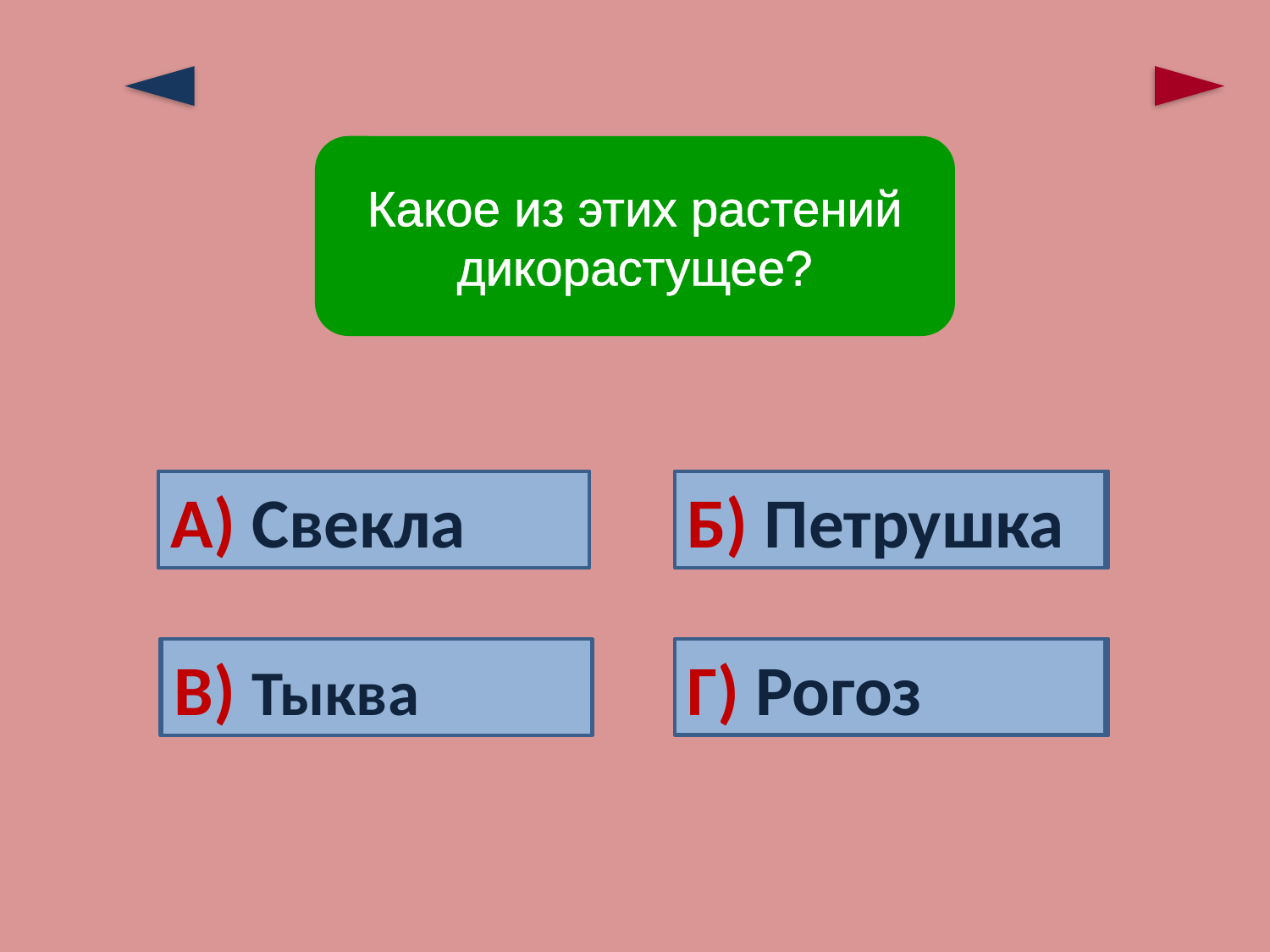

Какое из этих растений дикорастущее?
Ошибка!
А) Свекла
Б) Петрушка
Ошибка!
Ошибка!
Г) Рогоз
В) Тыква
Верно!